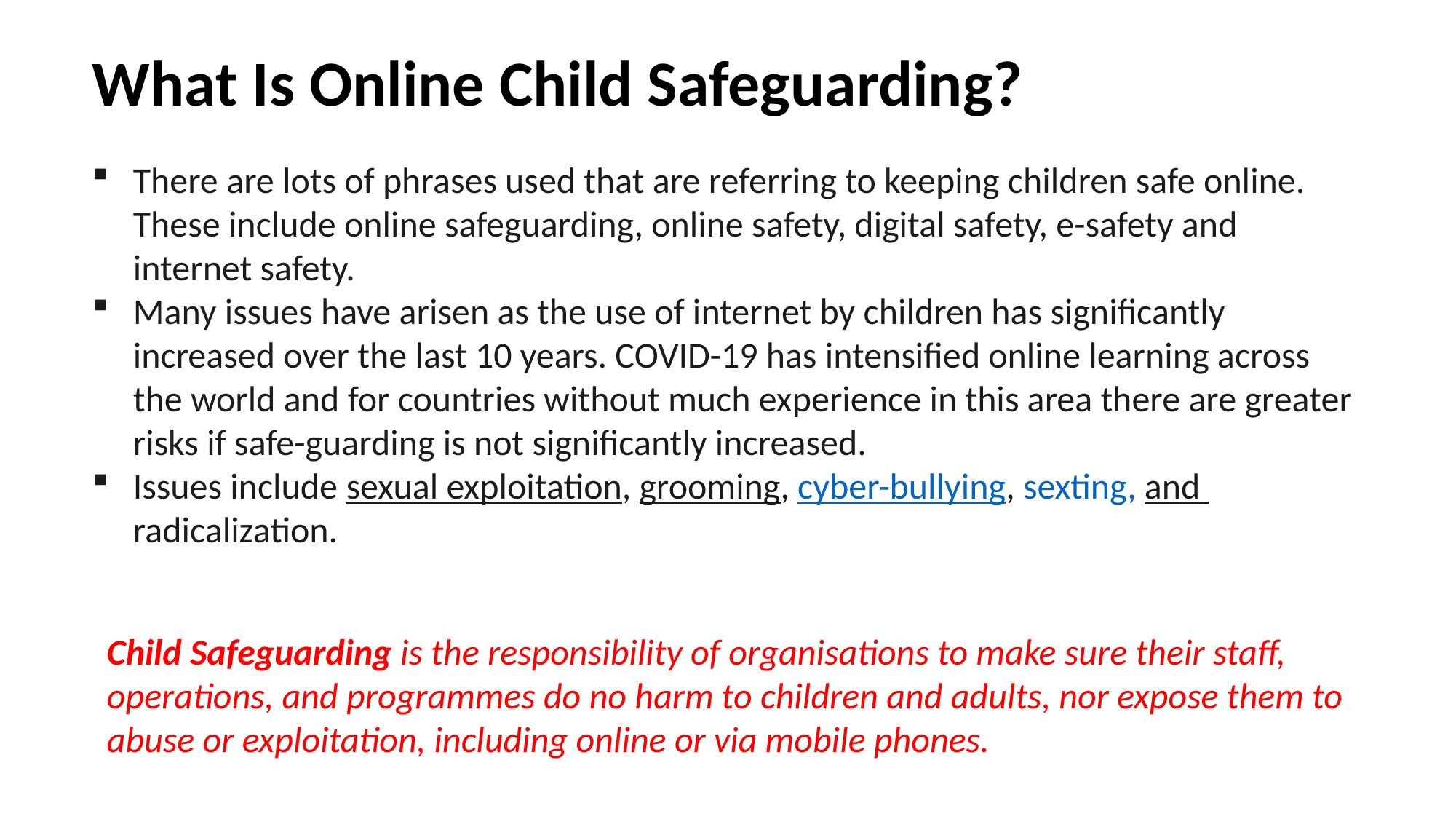

# What Is Online Child Safeguarding?

There are lots of phrases used that are referring to keeping children safe online. These include online safeguarding, online safety, digital safety, e-safety and internet safety.
Many issues have arisen as the use of internet by children has significantly increased over the last 10 years. COVID-19 has intensified online learning across the world and for countries without much experience in this area there are greater risks if safe-guarding is not significantly increased.
Issues include sexual exploitation, grooming, cyber-bullying, sexting, and radicalization.
Child Safeguarding is the responsibility of organisations to make sure their staff, operations, and programmes do no harm to children and adults, nor expose them to abuse or exploitation, including online or via mobile phones.